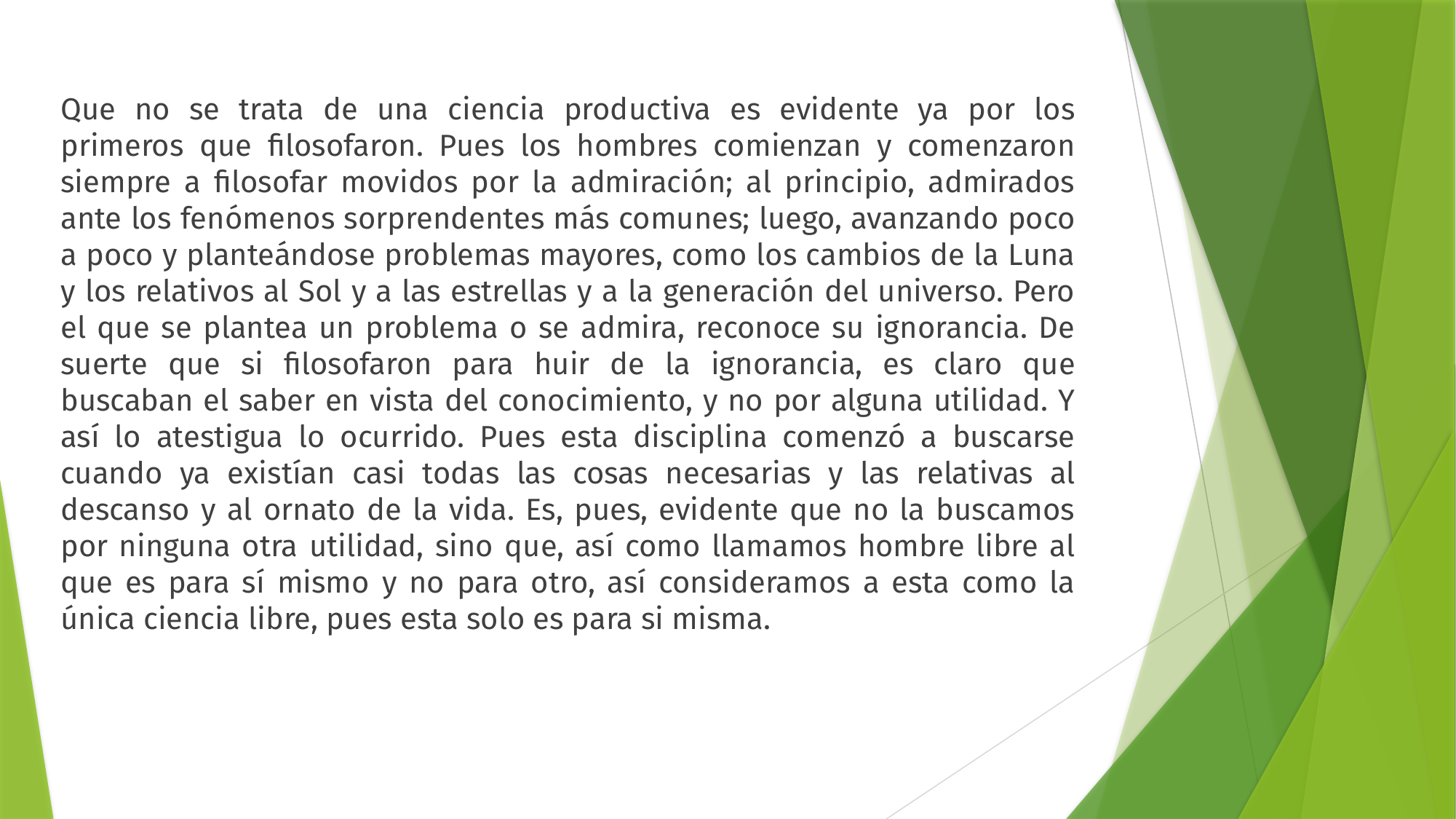

Que no se trata de una ciencia productiva es evidente ya por los primeros que filosofaron. Pues los hombres comienzan y comenzaron siempre a filosofar movidos por la admiración; al principio, admirados ante los fenómenos sorprendentes más comunes; luego, avanzando poco a poco y planteándose problemas mayores, como los cambios de la Luna y los relativos al Sol y a las estrellas y a la generación del universo. Pero el que se plantea un problema o se admira, reconoce su ignorancia. De suerte que si filosofaron para huir de la ignorancia, es claro que buscaban el saber en vista del conocimiento, y no por alguna utilidad. Y así lo atestigua lo ocurrido. Pues esta disciplina comenzó a buscarse cuando ya existían casi todas las cosas necesarias y las relativas al descanso y al ornato de la vida. Es, pues, evidente que no la buscamos por ninguna otra utilidad, sino que, así como llamamos hombre libre al que es para sí mismo y no para otro, así consideramos a esta como la única ciencia libre, pues esta solo es para si misma.